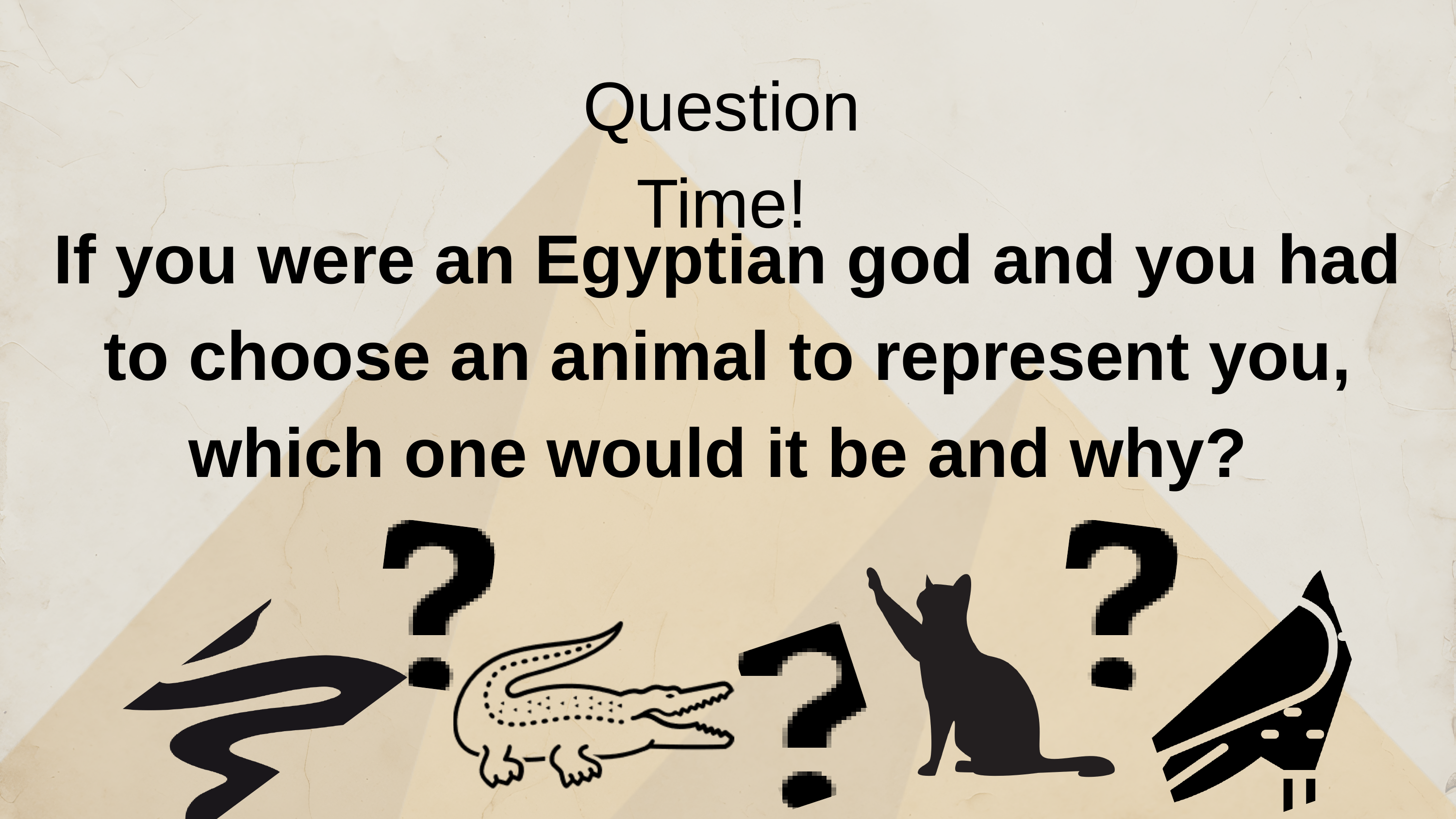

Question Time!

If you were an Egyptian god and you had to choose an animal to represent you, which one would it be and why?